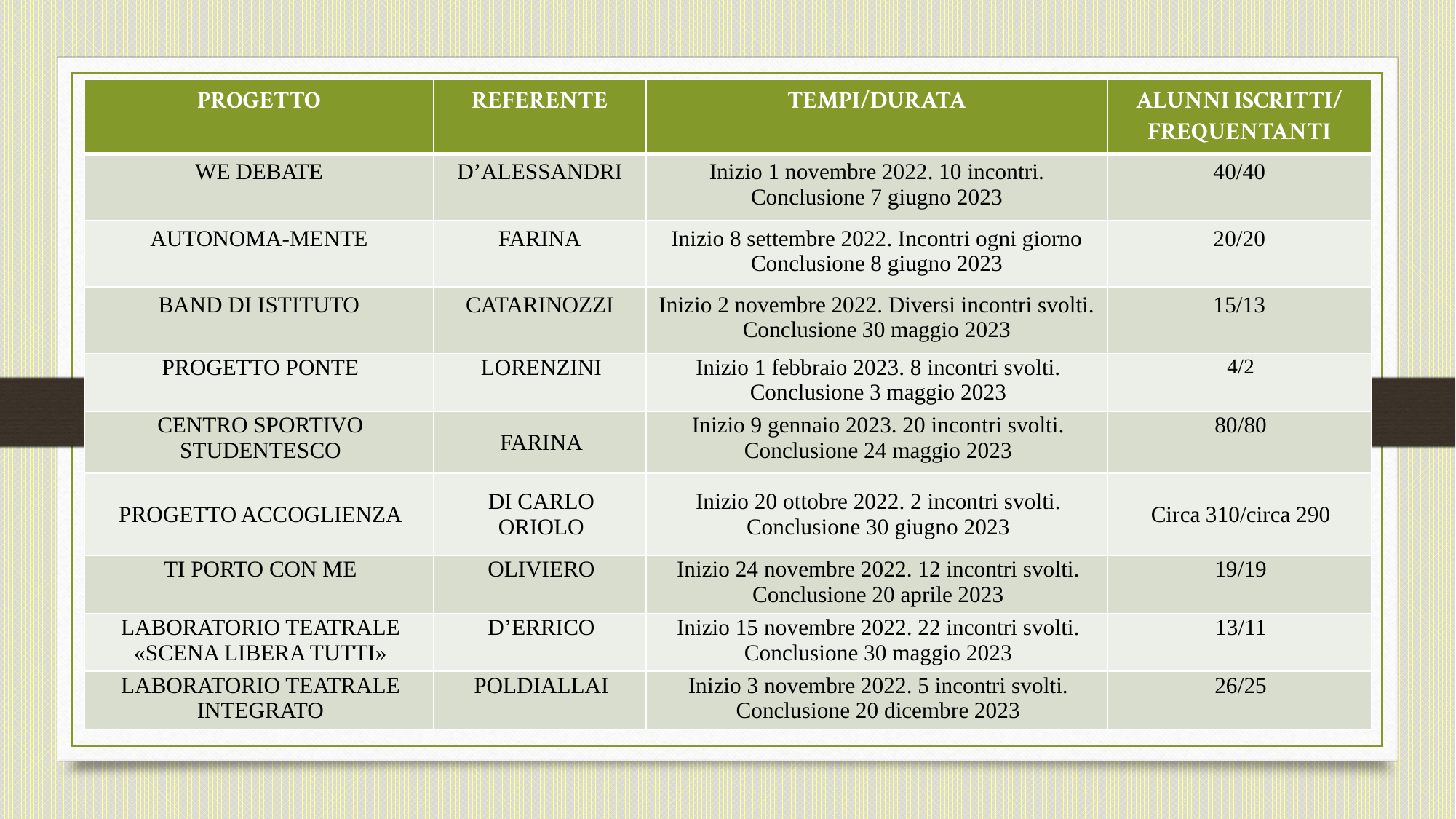

| PROGETTO | REFERENTE | TEMPI/DURATA | ALUNNI ISCRITTI/ FREQUENTANTI |
| --- | --- | --- | --- |
| WE DEBATE | D’ALESSANDRI | Inizio 1 novembre 2022. 10 incontri. Conclusione 7 giugno 2023 | 40/40 |
| AUTONOMA-MENTE | FARINA | Inizio 8 settembre 2022. Incontri ogni giorno Conclusione 8 giugno 2023 | 20/20 |
| BAND DI ISTITUTO | CATARINOZZI | Inizio 2 novembre 2022. Diversi incontri svolti. Conclusione 30 maggio 2023 | 15/13 |
| PROGETTO PONTE | LORENZINI | Inizio 1 febbraio 2023. 8 incontri svolti. Conclusione 3 maggio 2023 | 4/2 |
| CENTRO SPORTIVO STUDENTESCO | FARINA | Inizio 9 gennaio 2023. 20 incontri svolti. Conclusione 24 maggio 2023 | 80/80 |
| PROGETTO ACCOGLIENZA | DI CARLO ORIOLO | Inizio 20 ottobre 2022. 2 incontri svolti. Conclusione 30 giugno 2023 | Circa 310/circa 290 |
| TI PORTO CON ME | OLIVIERO | Inizio 24 novembre 2022. 12 incontri svolti. Conclusione 20 aprile 2023 | 19/19 |
| LABORATORIO TEATRALE «SCENA LIBERA TUTTI» | D’ERRICO | Inizio 15 novembre 2022. 22 incontri svolti. Conclusione 30 maggio 2023 | 13/11 |
| LABORATORIO TEATRALE INTEGRATO | POLDIALLAI | Inizio 3 novembre 2022. 5 incontri svolti. Conclusione 20 dicembre 2023 | 26/25 |